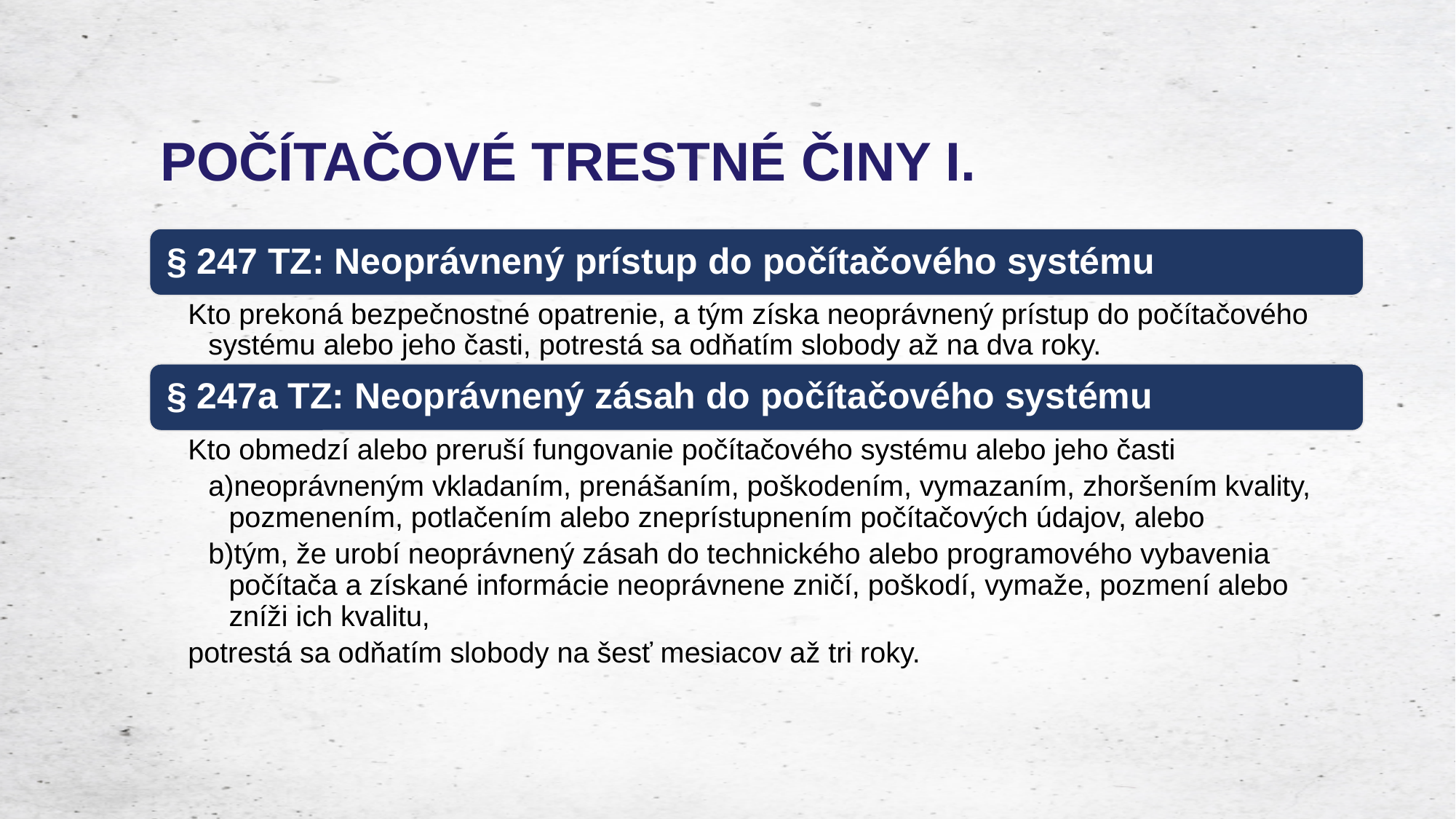

# POČÍTAČOVÉ TRESTNÉ ČINY I.
§ 247 TZ: Neoprávnený prístup do počítačového systému
Kto prekoná bezpečnostné opatrenie, a tým získa neoprávnený prístup do počítačového systému alebo jeho časti, potrestá sa odňatím slobody až na dva roky.
§ 247a TZ: Neoprávnený zásah do počítačového systému
Kto obmedzí alebo preruší fungovanie počítačového systému alebo jeho časti
neoprávneným vkladaním, prenášaním, poškodením, vymazaním, zhoršením kvality, pozmenením, potlačením alebo zneprístupnením počítačových údajov, alebo
tým, že urobí neoprávnený zásah do technického alebo programového vybavenia počítača a získané informácie neoprávnene zničí, poškodí, vymaže, pozmení alebo zníži ich kvalitu,
potrestá sa odňatím slobody na šesť mesiacov až tri roky.